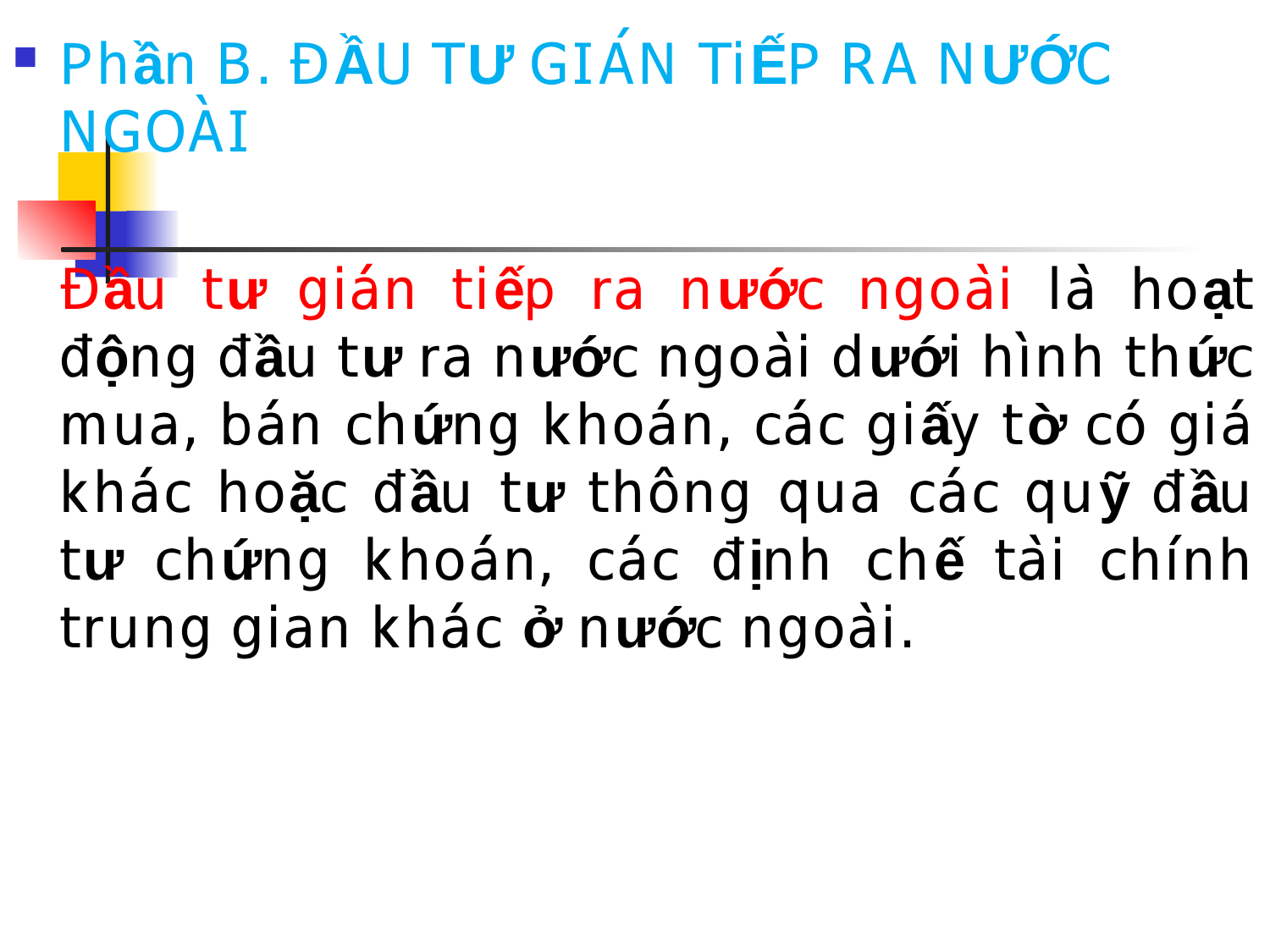

Phần B. ĐẦU TƯ GIÁN TiẾP RA NƯỚC NGOÀI

	Đầu tư gián tiếp ra nước ngoài là hoạt động đầu tư ra nước ngoài dưới hình thức mua, bán chứng khoán, các giấy tờ có giá khác hoặc đầu tư thông qua các quỹ đầu tư chứng khoán, các định chế tài chính trung gian khác ở nước ngoài.

#